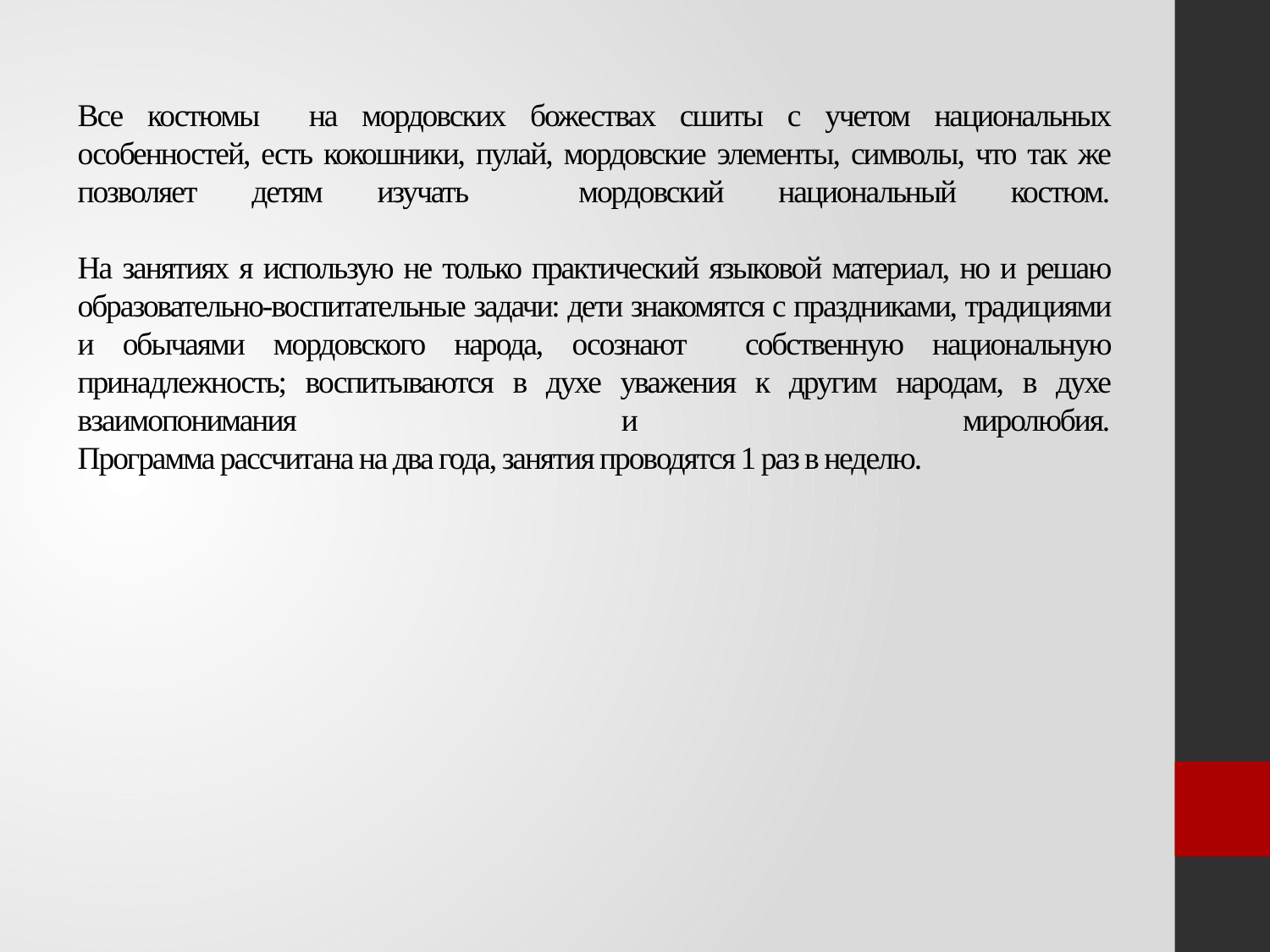

# Все костюмы  на мордовских божествах сшиты с учетом национальных особенностей, есть кокошники, пулай, мордовские элементы, символы, что так же позволяет детям изучать  мордовский национальный костюм. На занятиях я использую не только практический языковой материал, но и решаю образовательно-воспитательные задачи: дети знакомятся с праздниками, традициями и обычаями мордовского народа, осознают  собственную национальную принадлежность; воспитываются в духе уважения к другим народам, в духе взаимопонимания и миролюбия. Программа рассчитана на два года, занятия проводятся 1 раз в неделю.